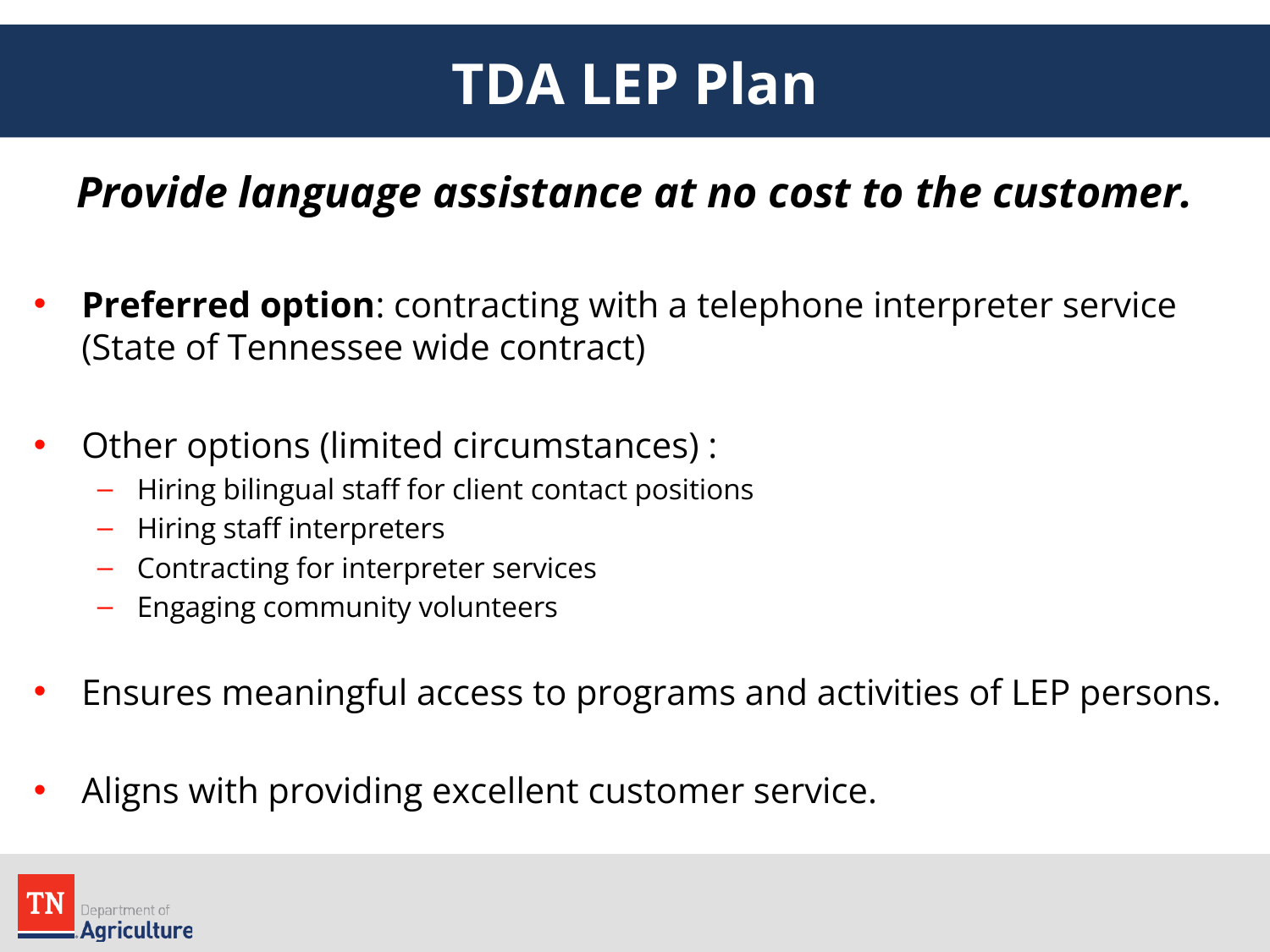

# TDA LEP Plan
Provide language assistance at no cost to the customer.

Preferred option: contracting with a telephone interpreter service (State of Tennessee wide contract)

Other options (limited circumstances) :
Hiring bilingual staff for client contact positions
Hiring staff interpreters
Contracting for interpreter services
Engaging community volunteers

Ensures meaningful access to programs and activities of LEP persons.

Aligns with providing excellent customer service.